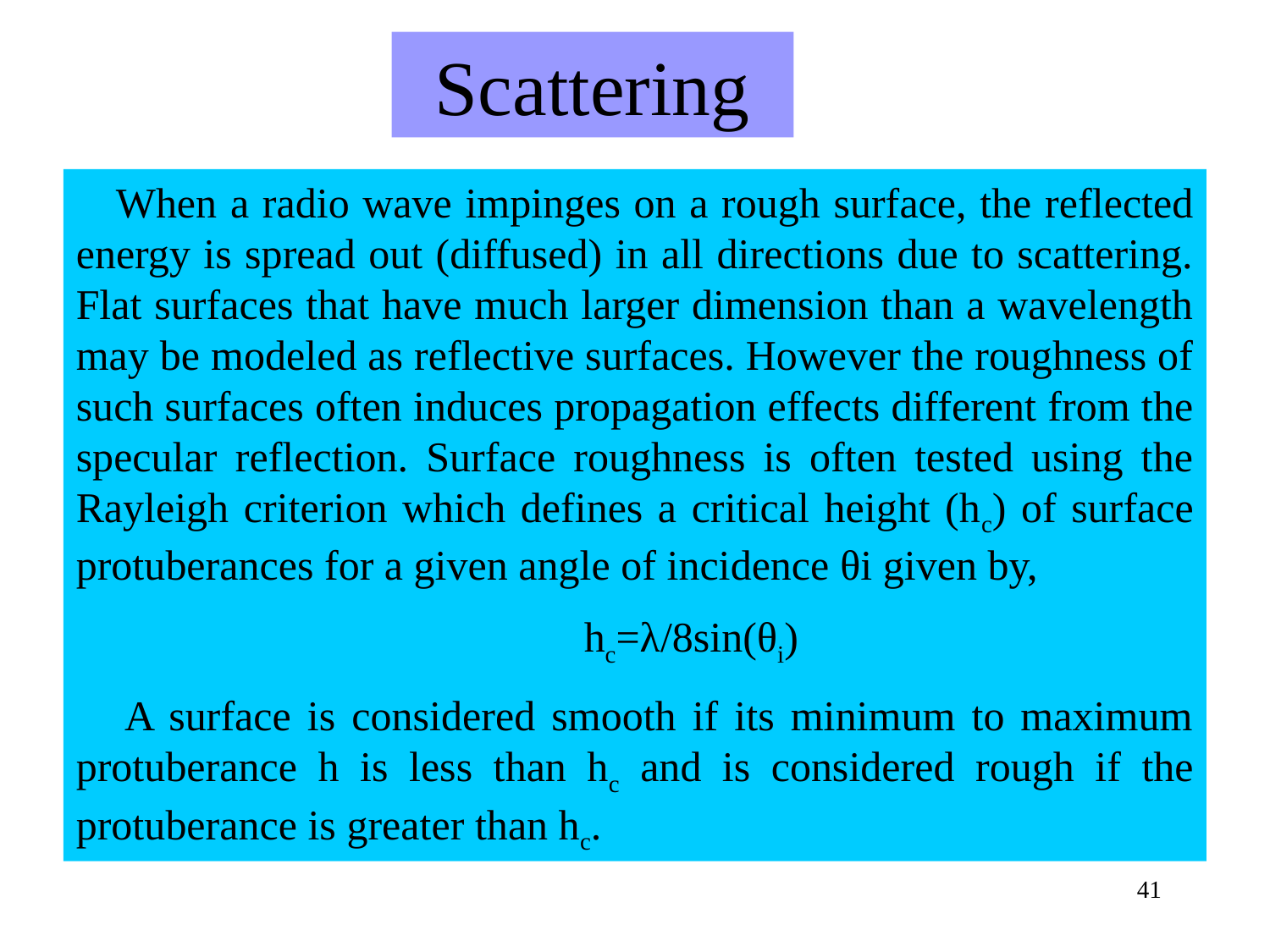

# Scattering
   When a radio wave impinges on a rough surface, the reflected energy is spread out (diffused) in all directions due to scattering. Flat surfaces that have much larger dimension than a wavelength may be modeled as reflective surfaces. However the roughness of such surfaces often induces propagation effects different from the specular reflection. Surface roughness is often tested using the Rayleigh criterion which defines a critical height (hc) of surface protuberances for a given angle of incidence θi given by,
				hc=λ/8sin(θi)
   A surface is considered smooth if its minimum to maximum protuberance h is less than hc and is considered rough if the protuberance is greater than hc.

41